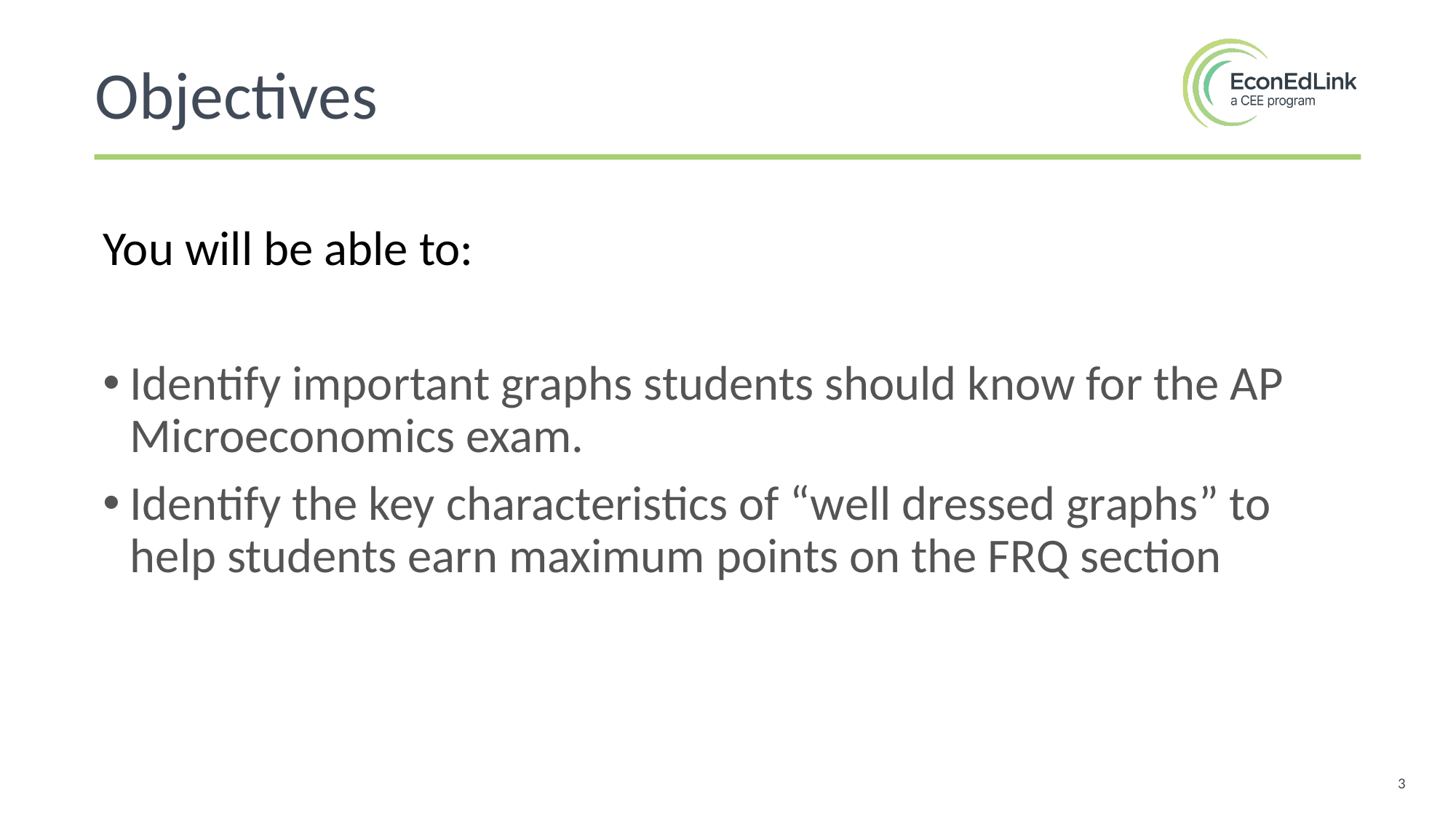

Objectives
You will be able to:

Identify important graphs students should know for the AP Microeconomics exam.
Identify the key characteristics of “well dressed graphs” to help students earn maximum points on the FRQ section

3